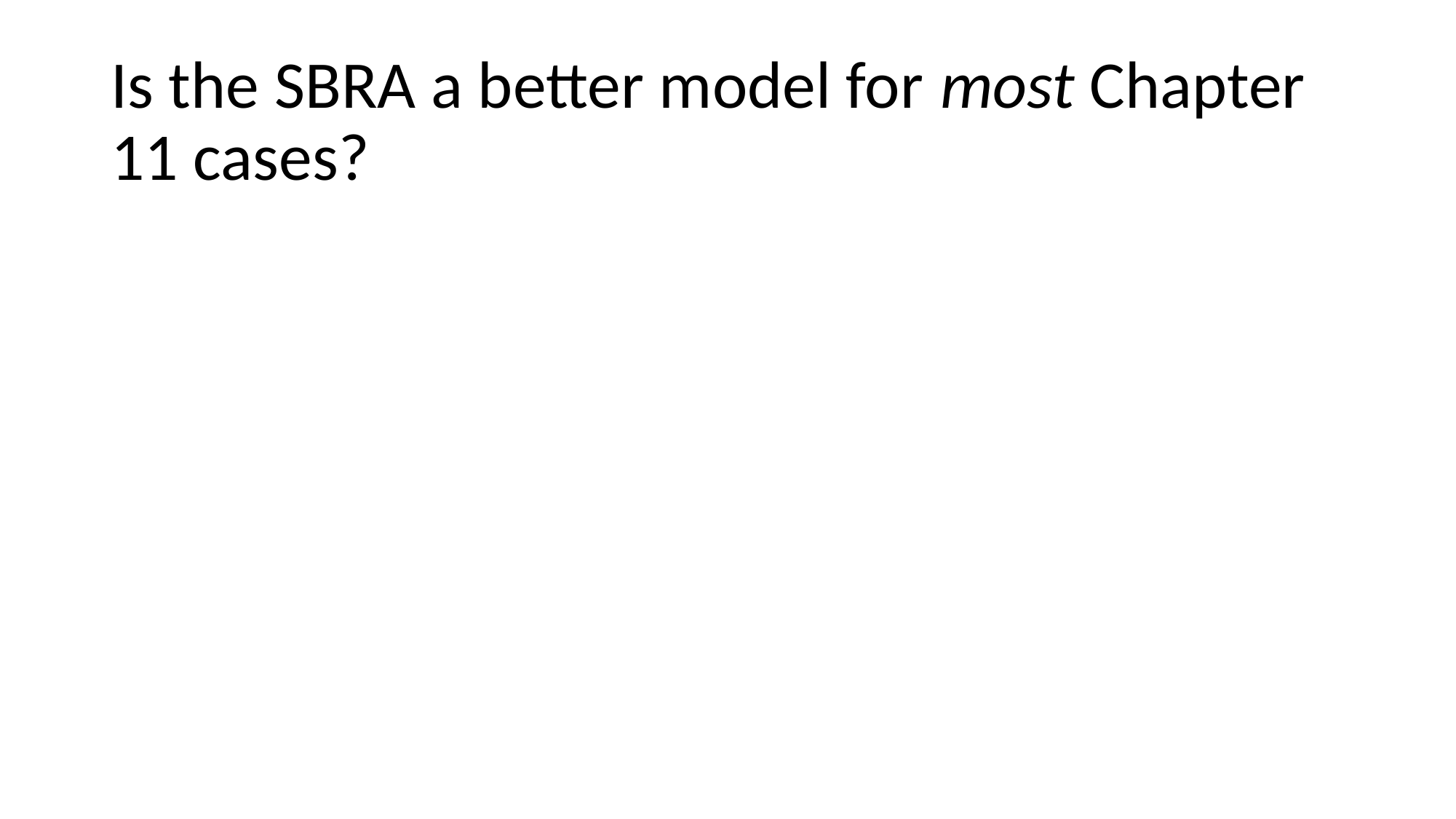

# Is the SBRA a better model for most Chapter 11 cases?